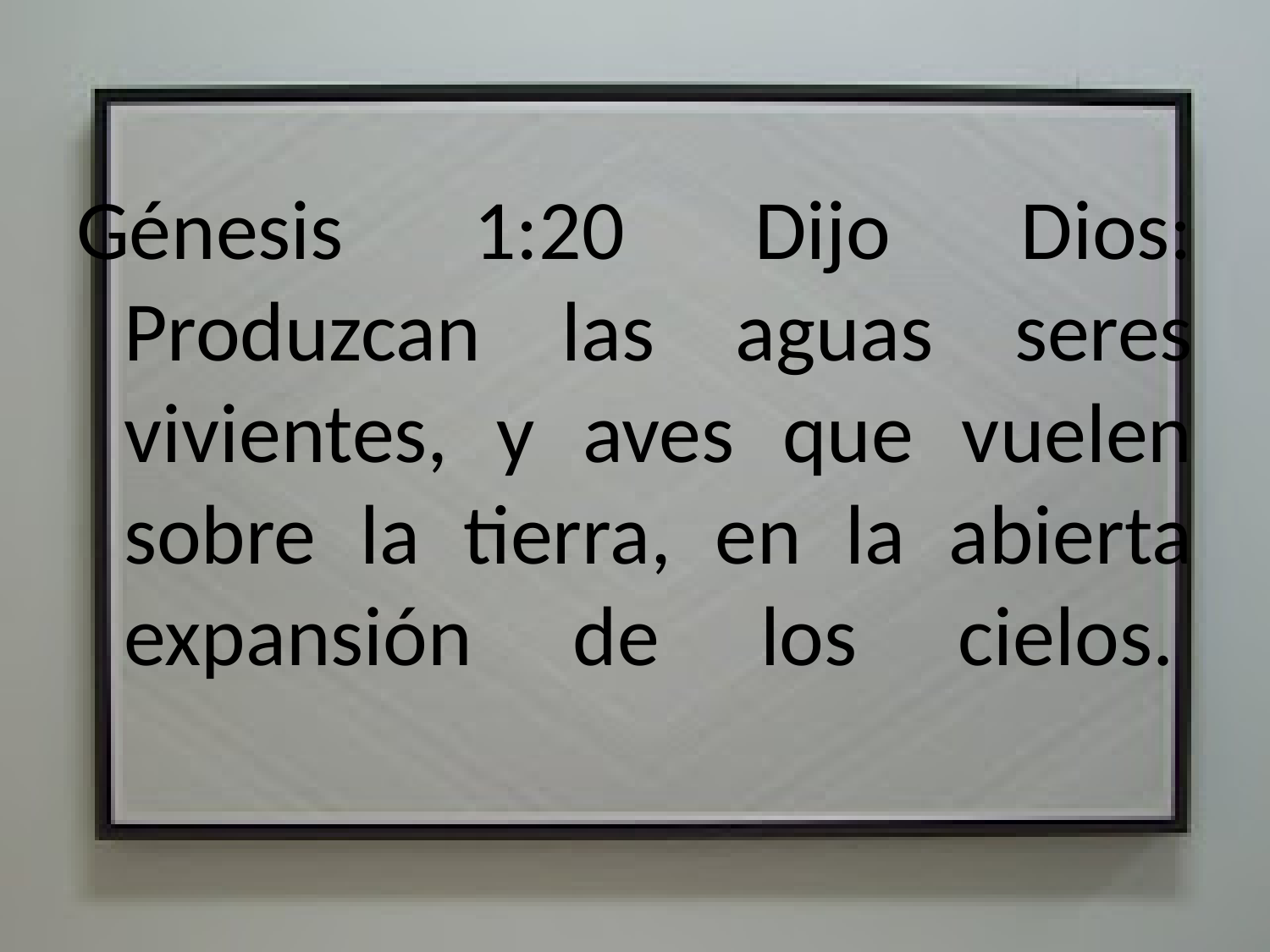

Génesis 1:20 Dijo Dios: Produzcan las aguas seres vivientes, y aves que vuelen sobre la tierra, en la abierta expansión de los cielos.